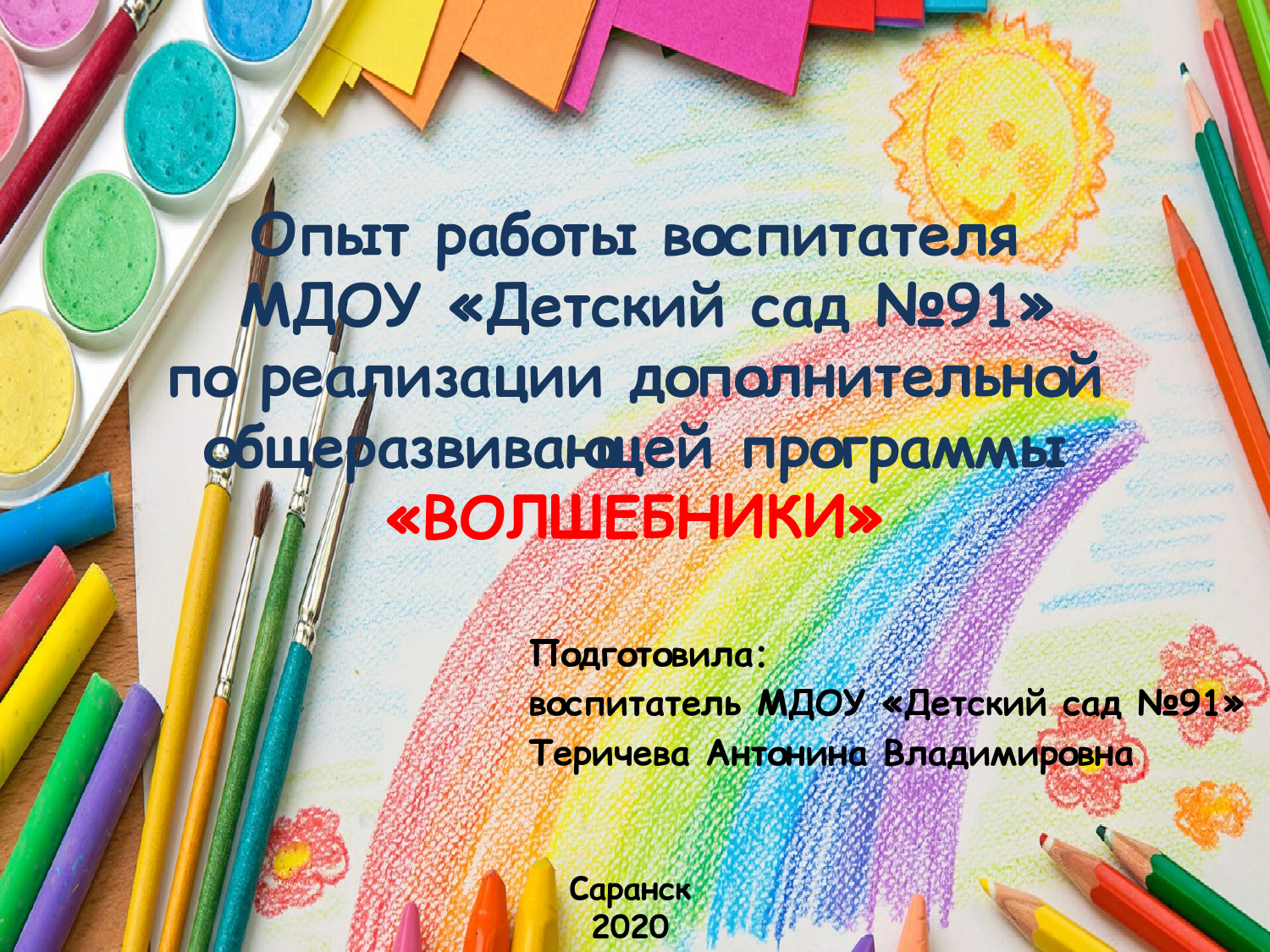

# Опыт работы воспитателя МДОУ «Детский сад №91» по реализации дополнительной общеразвивающей программы «ВОЛШЕБНИКИ»
Подготовила:
воспитатель МДОУ «Детский сад №91»
Теричева Антонина Владимировна
Саранск
2020